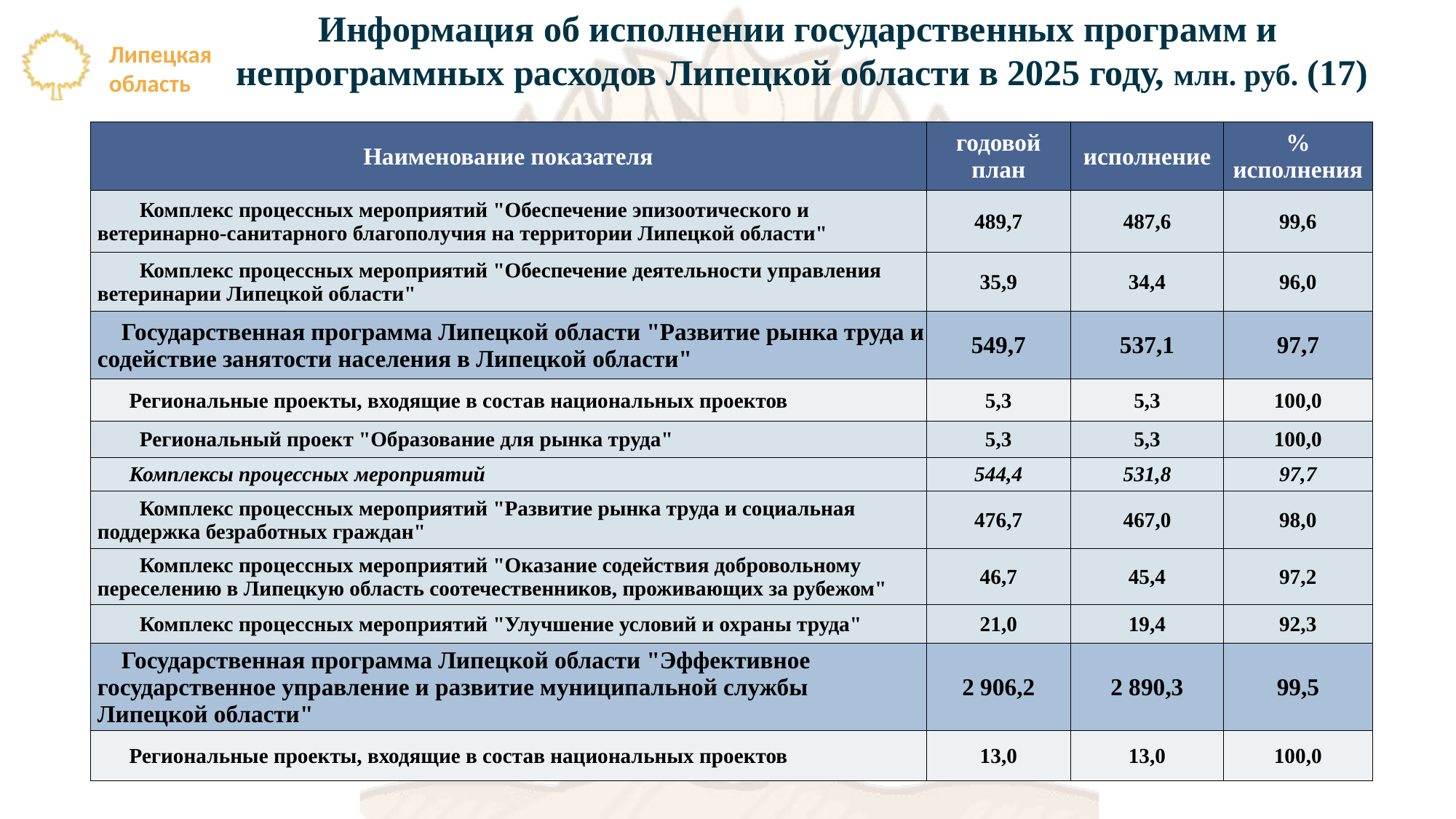

Информация об исполнении государственных программ и
непрограммных расходов Липецкой области в 2025 году, млн. руб. (17)
| Наименование показателя | годовой план | исполнение | % исполнения |
| --- | --- | --- | --- |
| Комплекс процессных мероприятий "Обеспечение эпизоотического и ветеринарно-санитарного благополучия на территории Липецкой области" | 489,7 | 487,6 | 99,6 |
| Комплекс процессных мероприятий "Обеспечение деятельности управления ветеринарии Липецкой области" | 35,9 | 34,4 | 96,0 |
| Государственная программа Липецкой области "Развитие рынка труда и содействие занятости населения в Липецкой области" | 549,7 | 537,1 | 97,7 |
| Региональные проекты, входящие в состав национальных проектов | 5,3 | 5,3 | 100,0 |
| Региональный проект "Образование для рынка труда" | 5,3 | 5,3 | 100,0 |
| Комплексы процессных мероприятий | 544,4 | 531,8 | 97,7 |
| Комплекс процессных мероприятий "Развитие рынка труда и социальная поддержка безработных граждан" | 476,7 | 467,0 | 98,0 |
| Комплекс процессных мероприятий "Оказание содействия добровольному переселению в Липецкую область соотечественников, проживающих за рубежом" | 46,7 | 45,4 | 97,2 |
| Комплекс процессных мероприятий "Улучшение условий и охраны труда" | 21,0 | 19,4 | 92,3 |
| Государственная программа Липецкой области "Эффективное государственное управление и развитие муниципальной службы Липецкой области" | 2 906,2 | 2 890,3 | 99,5 |
| Региональные проекты, входящие в состав национальных проектов | 13,0 | 13,0 | 100,0 |